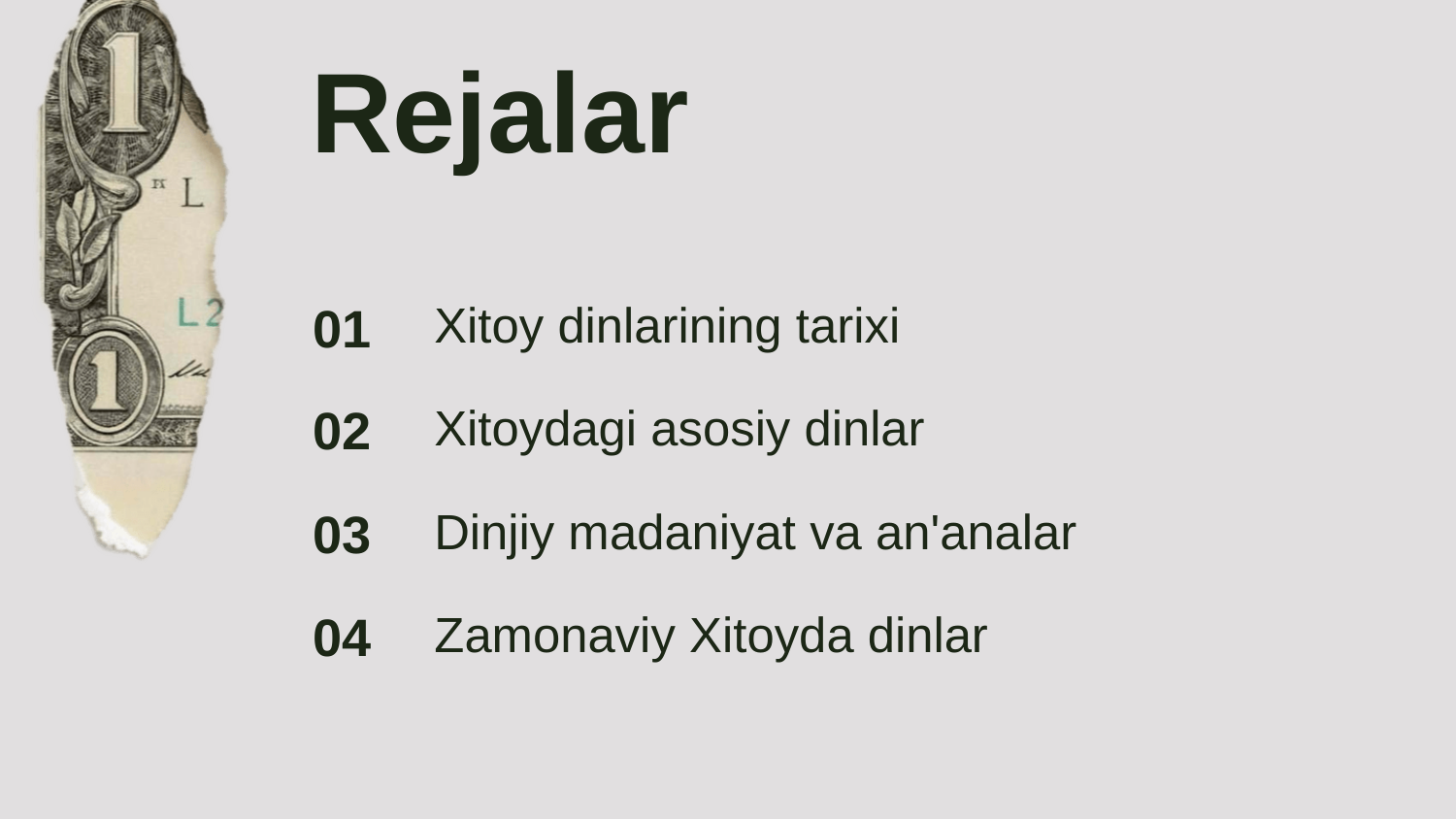

# Rejalar
Xitoy dinlarining tarixi
Xitoydagi asosiy dinlar
Dinjiy madaniyat va an'analar
Zamonaviy Xitoyda dinlar